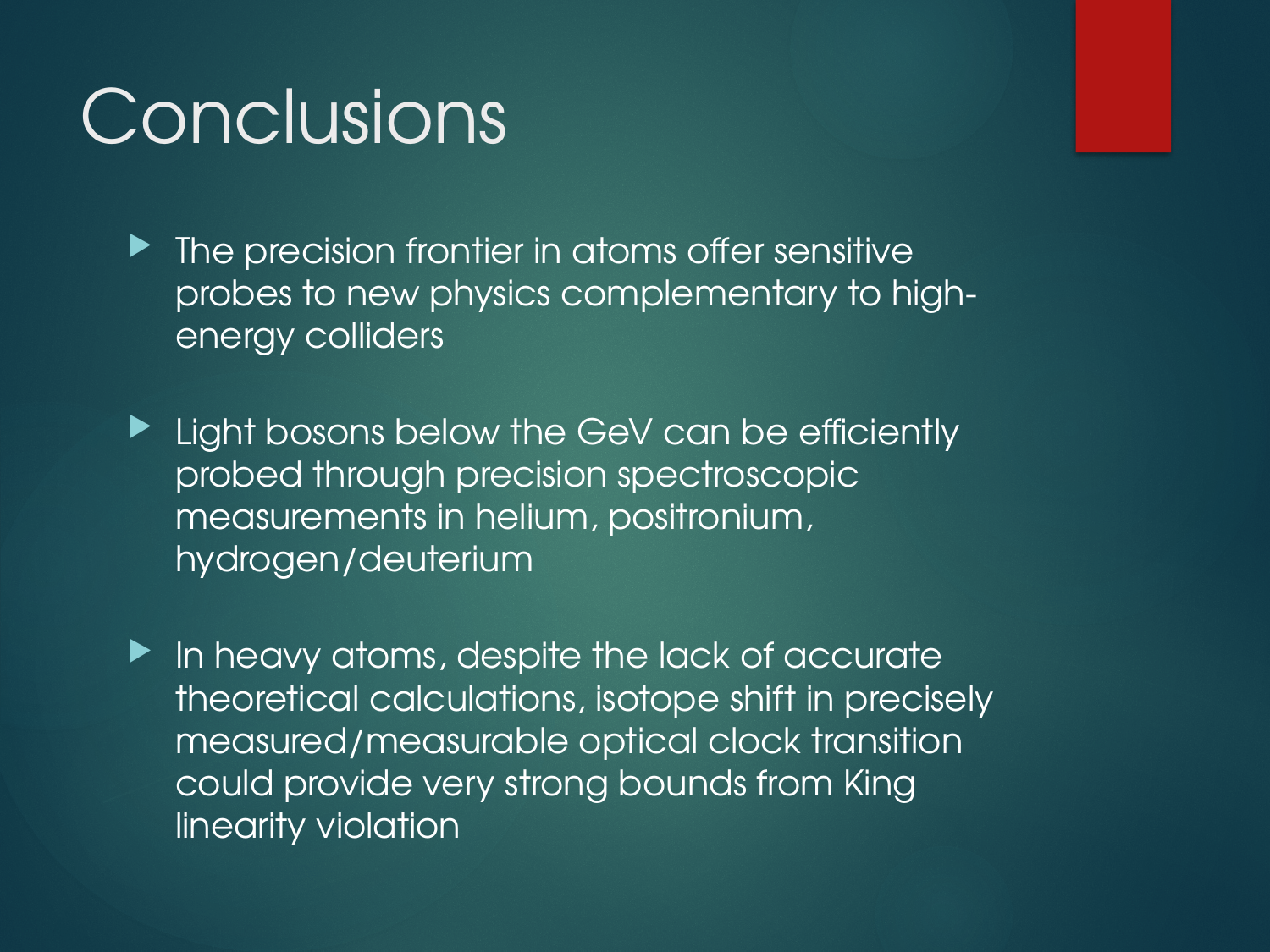

# Conclusions
The precision frontier in atoms offer sensitive probes to new physics complementary to high-energy colliders

Light bosons below the GeV can be efficiently probed through precision spectroscopic measurements in helium, positronium, hydrogen/deuterium

In heavy atoms, despite the lack of accurate theoretical calculations, isotope shift in precisely measured/measurable optical clock transition could provide very strong bounds from King linearity violation